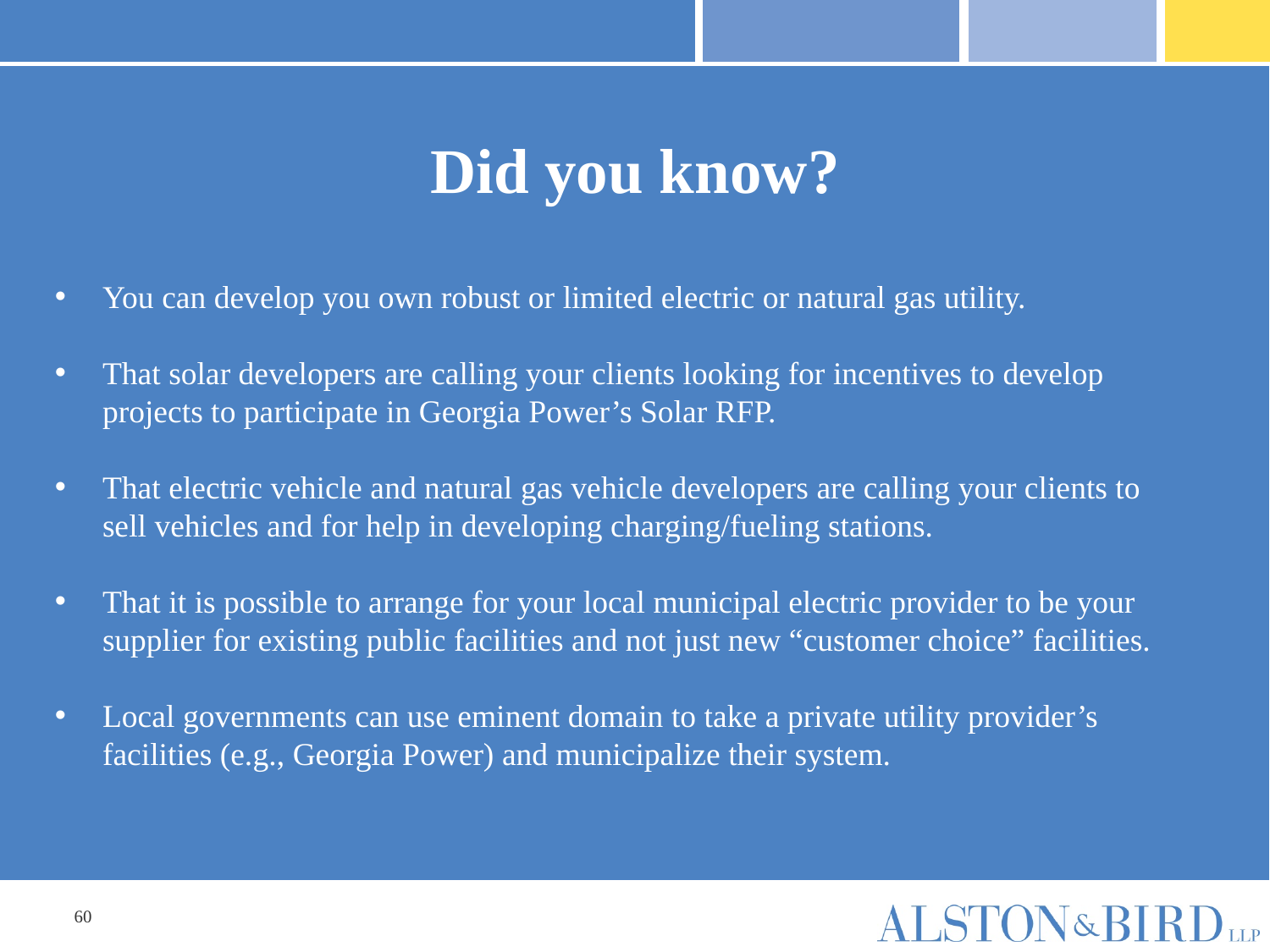

# Did you know?

You can develop you own robust or limited electric or natural gas utility.

That solar developers are calling your clients looking for incentives to develop projects to participate in Georgia Power’s Solar RFP.

That electric vehicle and natural gas vehicle developers are calling your clients to sell vehicles and for help in developing charging/fueling stations.

That it is possible to arrange for your local municipal electric provider to be your supplier for existing public facilities and not just new “customer choice” facilities.

Local governments can use eminent domain to take a private utility provider’s facilities (e.g., Georgia Power) and municipalize their system.